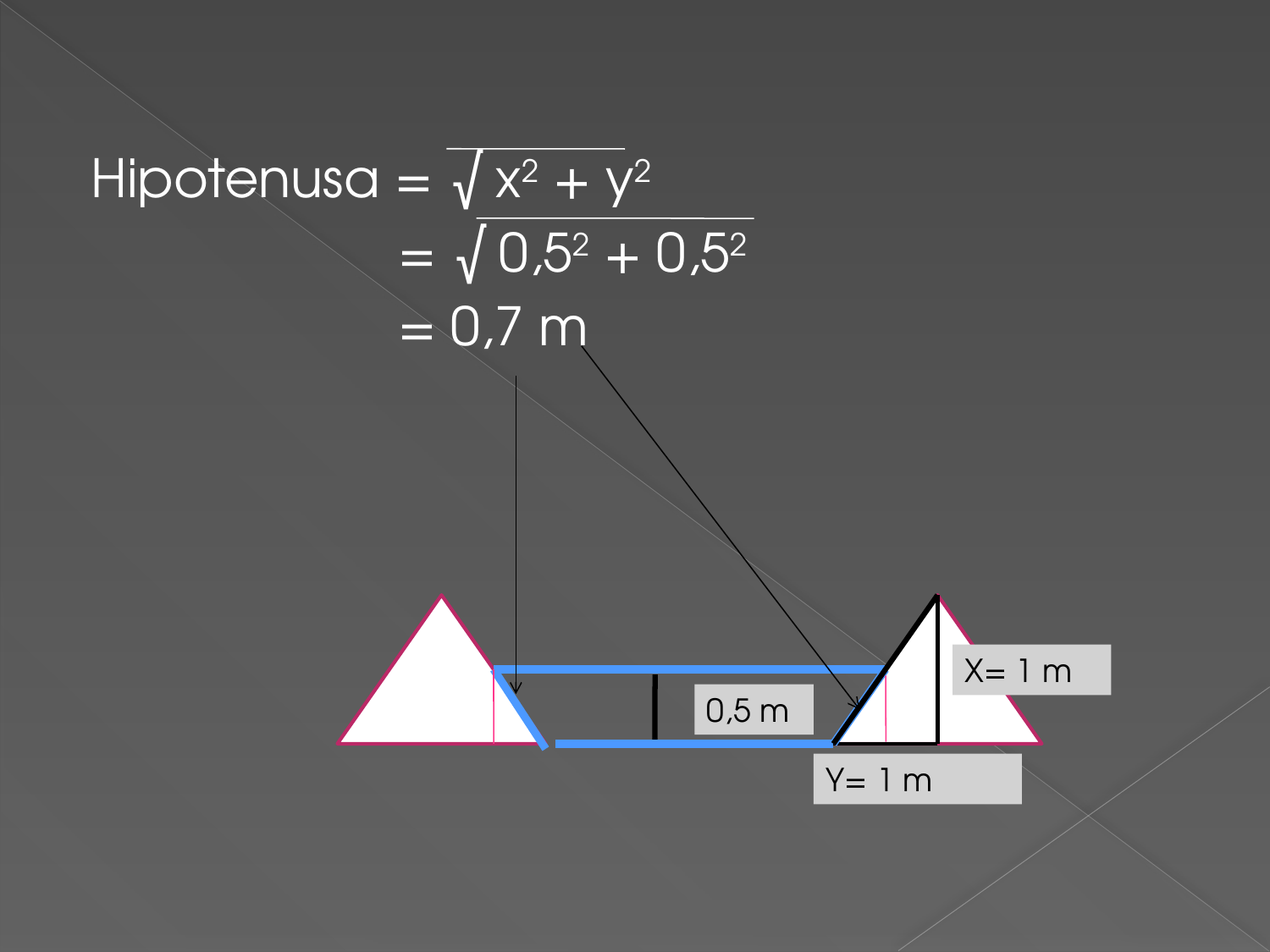

Hipotenusa = √ x2 + y2
                     = √ 0,52 + 0,52
                     = 0,7 m

X= 1 m
0,5 m
Y= 1 m